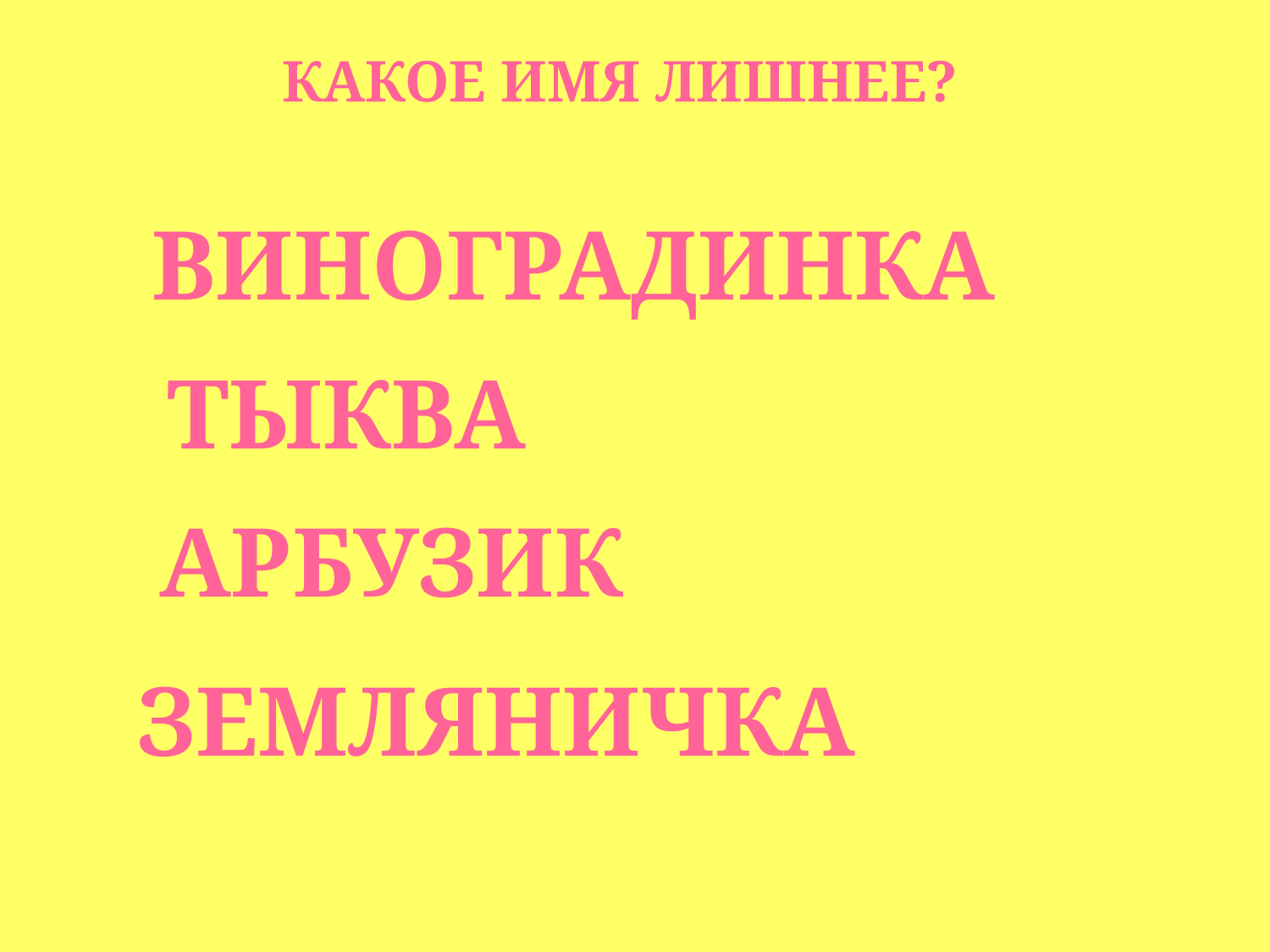

КАКОЕ ИМЯ ЛИШНЕЕ?
ВИНОГРАДИНКА
ТЫКВА
АРБУЗИК
ЗЕМЛЯНИЧКА